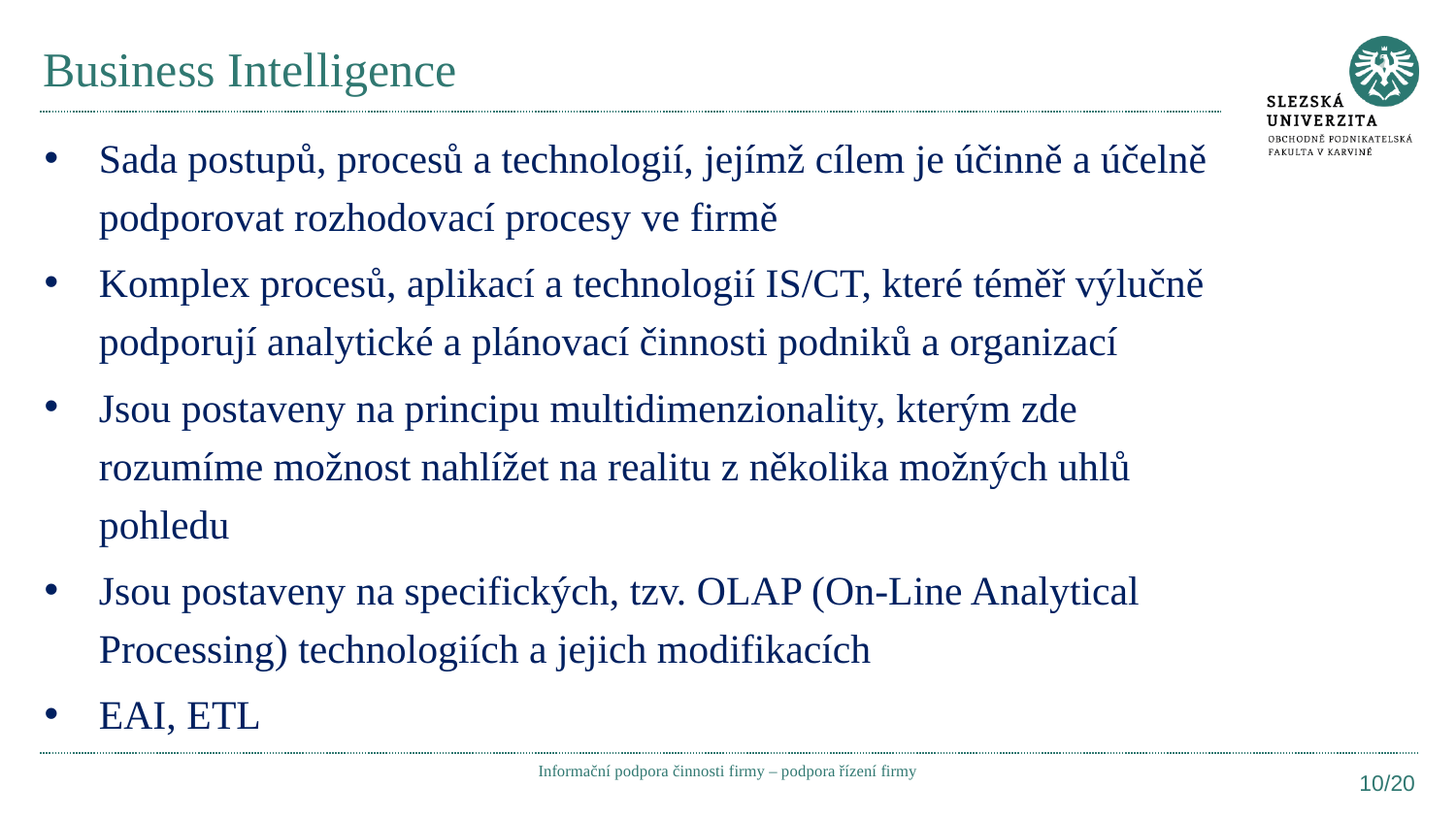

# Business Intelligence
Sada postupů, procesů a technologií, jejímž cílem je účinně a účelně podporovat rozhodovací procesy ve firmě
Komplex procesů, aplikací a technologií IS/CT, které téměř výlučně podporují analytické a plánovací činnosti podniků a organizací
Jsou postaveny na principu multidimenzionality, kterým zde rozumíme možnost nahlížet na realitu z několika možných uhlů pohledu
Jsou postaveny na specifických, tzv. OLAP (On-Line Analytical Processing) technologiích a jejich modifikacích
EAI, ETL
Informační podpora činnosti firmy – podpora řízení firmy
10/20